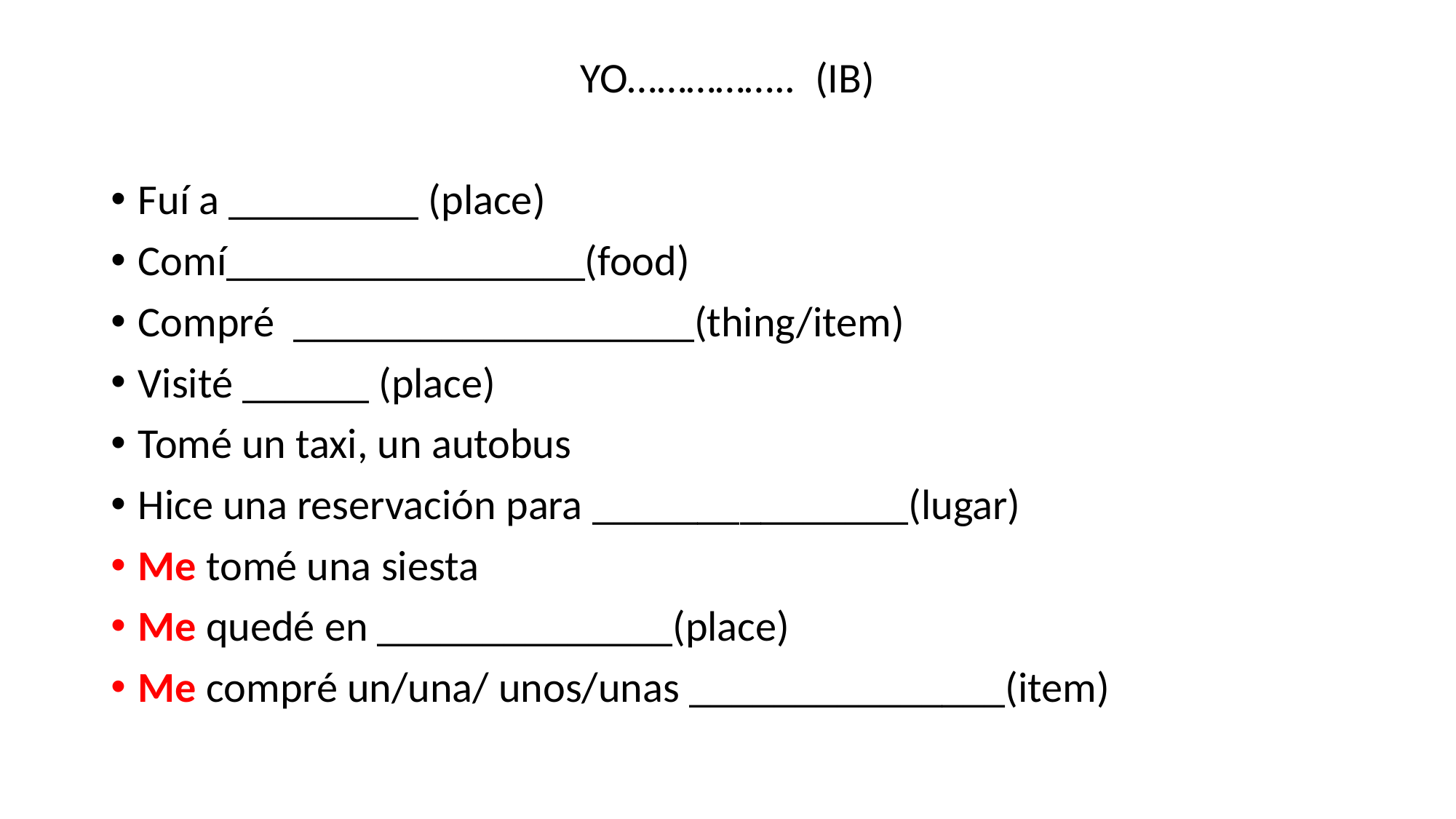

YO……………..  (IB)

Fuí a _________ (place)
Comí_________________(food)
Compré  ___________________(thing/item)
Visité ______ (place)
Tomé un taxi, un autobus
Hice una reservación para _______________(lugar)
Me tomé una siesta
Me quedé en ______________(place)
Me compré un/una/ unos/unas _______________(item)